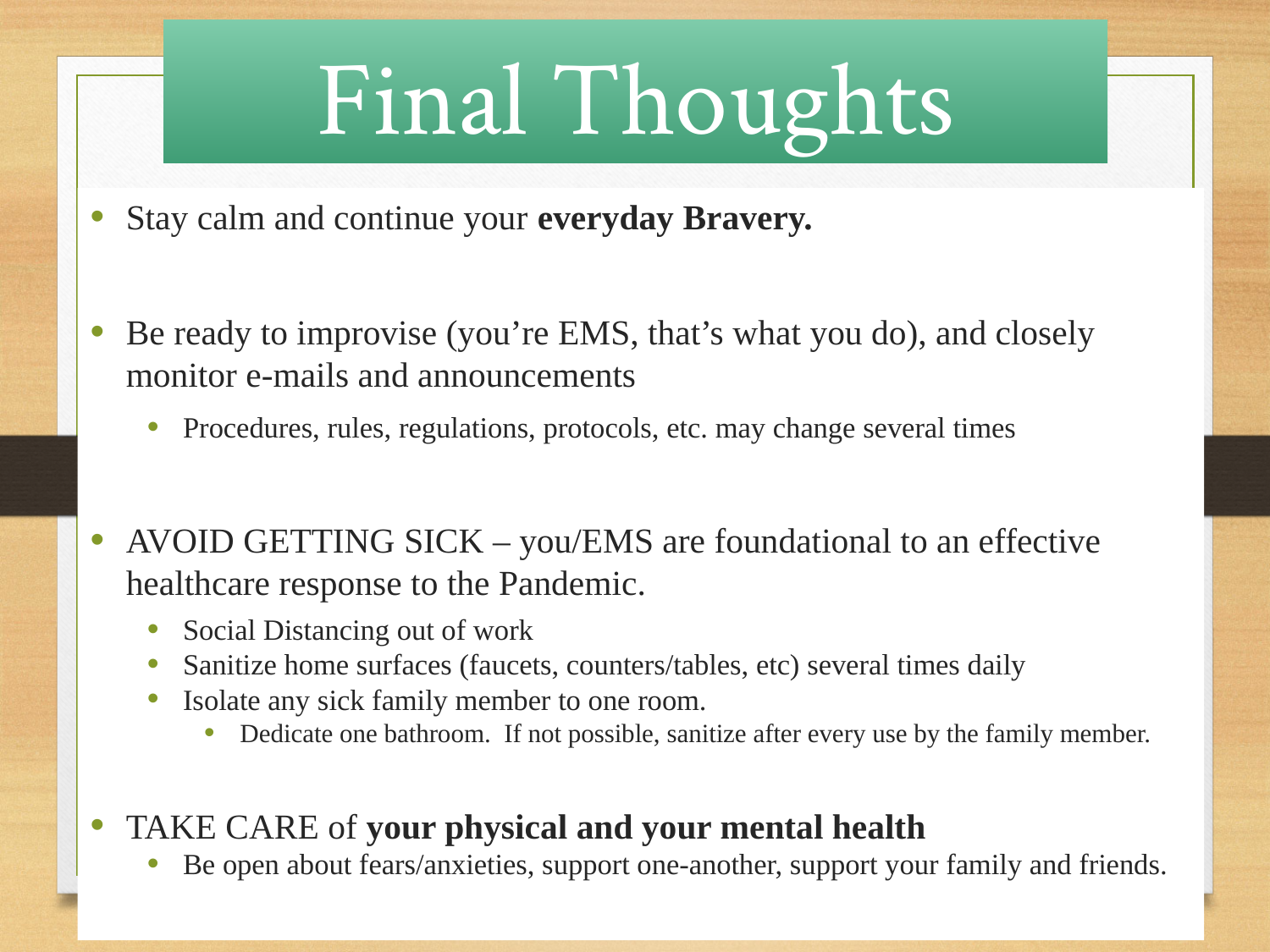

# Final Thoughts
Stay calm and continue your everyday Bravery.

Be ready to improvise (you’re EMS, that’s what you do), and closely monitor e-mails and announcements
Procedures, rules, regulations, protocols, etc. may change several times

AVOID GETTING SICK – you/EMS are foundational to an effective healthcare response to the Pandemic.
Social Distancing out of work
Sanitize home surfaces (faucets, counters/tables, etc) several times daily
Isolate any sick family member to one room.
Dedicate one bathroom.  If not possible, sanitize after every use by the family member.

TAKE CARE of your physical and your mental health
Be open about fears/anxieties, support one-another, support your family and friends.